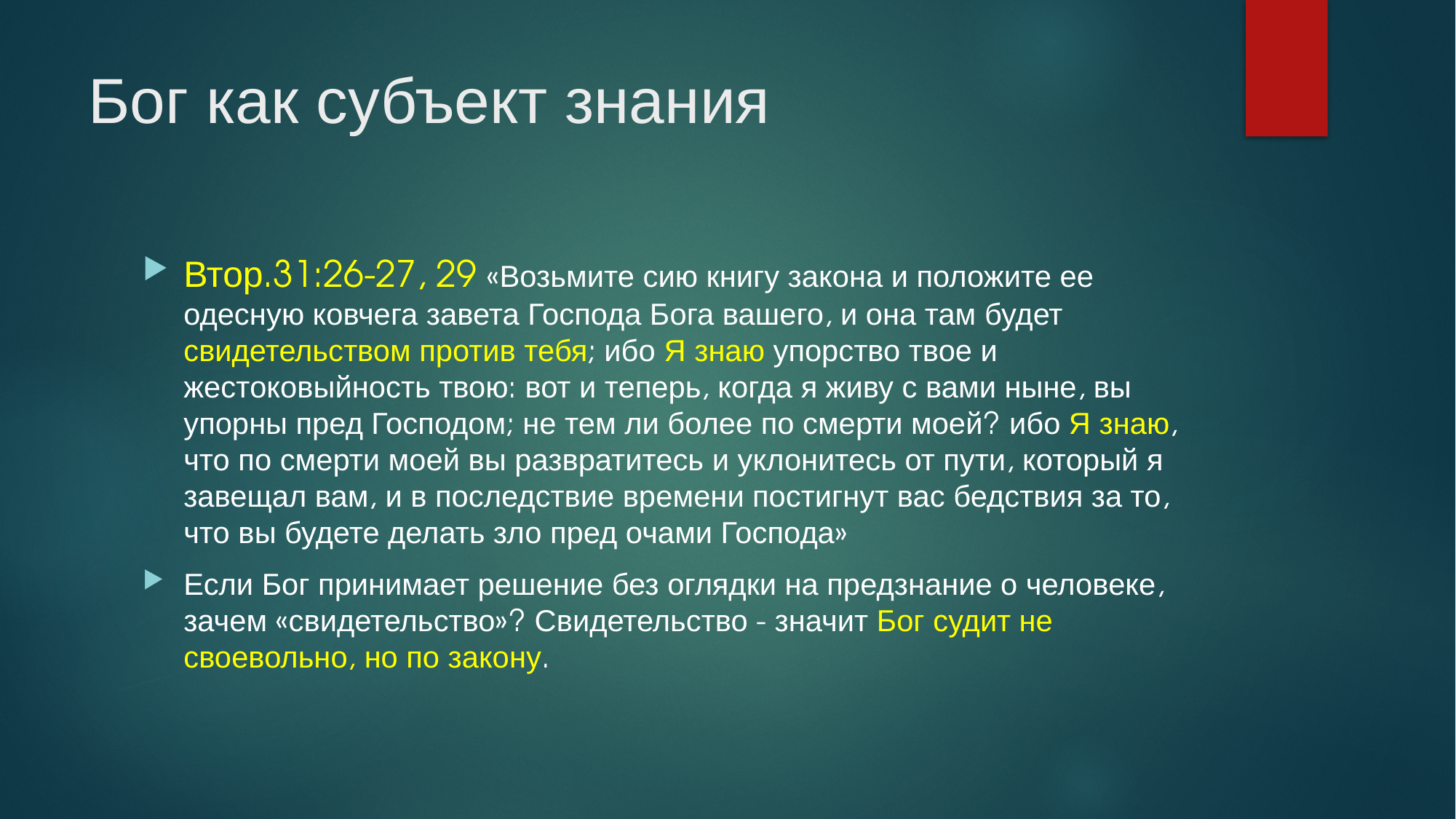

# Бог как субъект знания
Втор.31:26-27, 29 «Возьмите сию книгу закона и положите ее одесную ковчега завета Господа Бога вашего, и она там будет свидетельством против тебя; ибо Я знаю упорство твое и жестоковыйность твою: вот и теперь, когда я живу с вами ныне, вы упорны пред Господом; не тем ли более по смерти моей? ибо Я знаю, что по смерти моей вы развратитесь и уклонитесь от пути, который я завещал вам, и в последствие времени постигнут вас бедствия за то, что вы будете делать зло пред очами Господа»
Если Бог принимает решение без оглядки на предзнание о человеке, зачем «свидетельство»? Свидетельство - значит Бог судит не своевольно, но по закону.